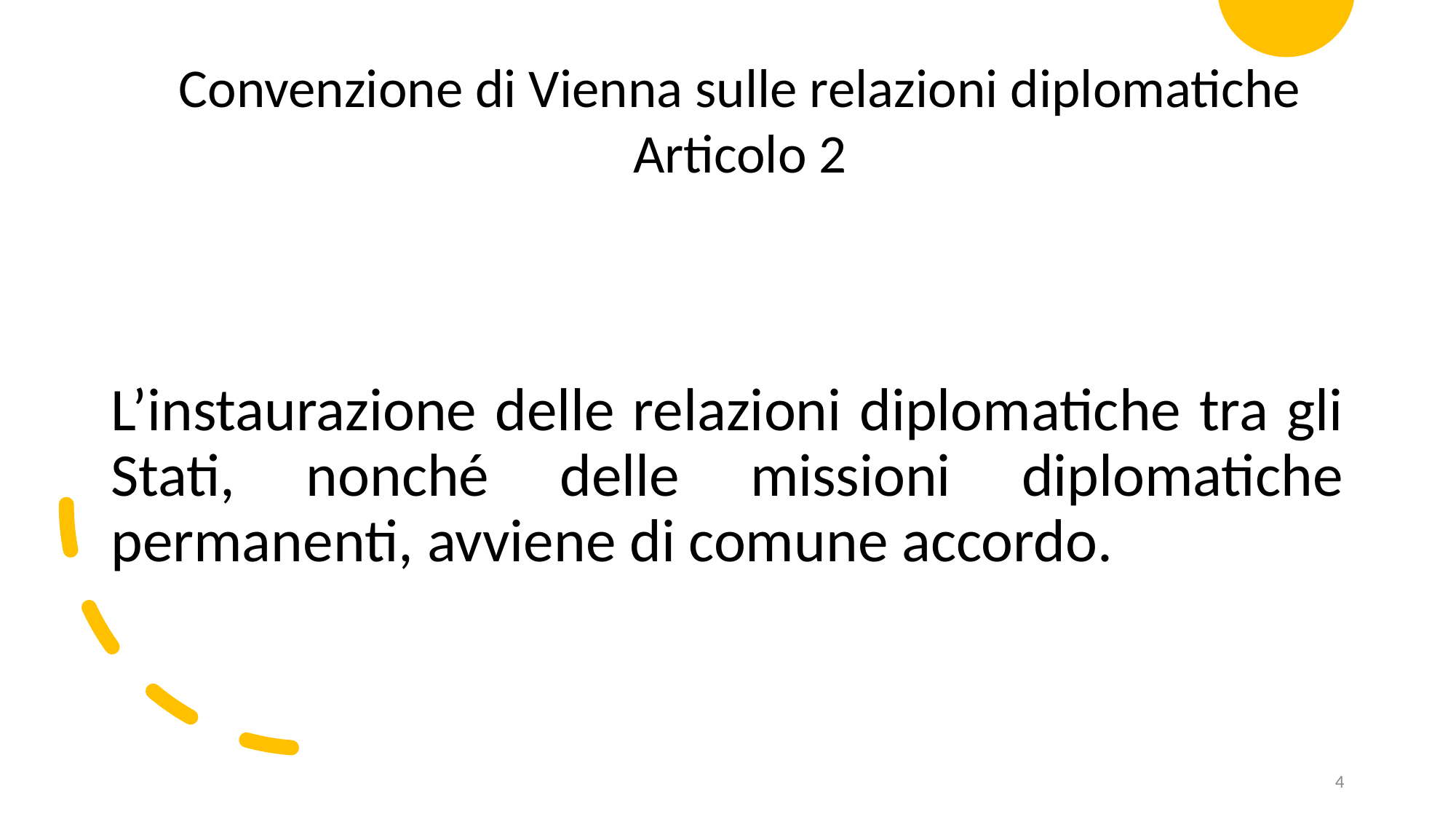

Convenzione di Vienna sulle relazioni diplomatiche
Articolo 2

L’instaurazione delle relazioni diplomatiche tra gli Stati, nonché delle missioni diplomatiche permanenti, avviene di comune accordo.

4